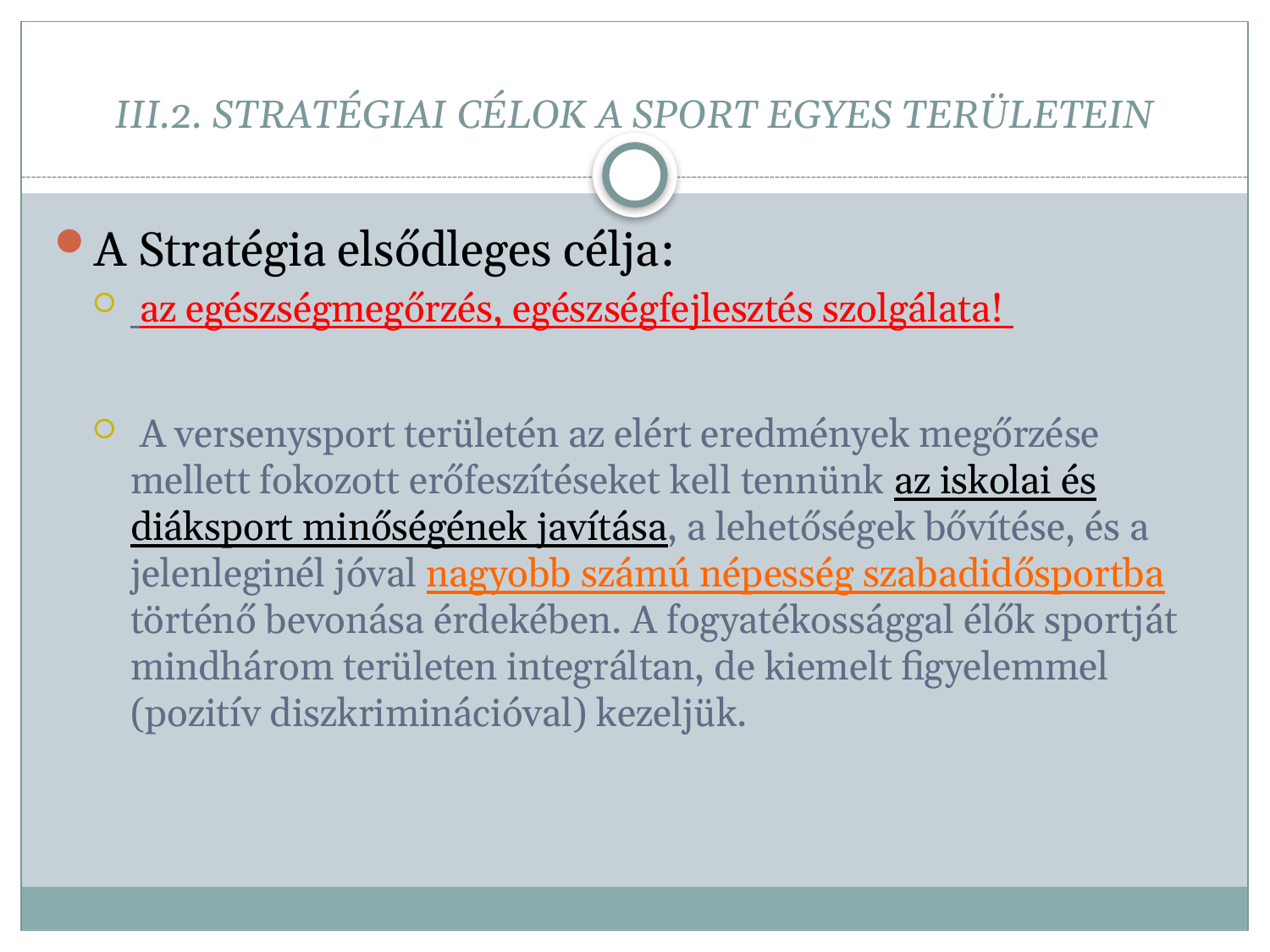

# III.2. STRATÉGIAI CÉLOK A SPORT EGYES TERÜLETEIN
A Stratégia elsődleges célja:
 az egészségmegőrzés, egészségfejlesztés szolgálata!

 A versenysport területén az elért eredmények megőrzése mellett fokozott erőfeszítéseket kell tennünk az iskolai és diáksport minőségének javítása, a lehetőségek bővítése, és a jelenleginél jóval nagyobb számú népesség szabadidősportba történő bevonása érdekében. A fogyatékossággal élők sportját mindhárom területen integráltan, de kiemelt figyelemmel (pozitív diszkriminációval) kezeljük.